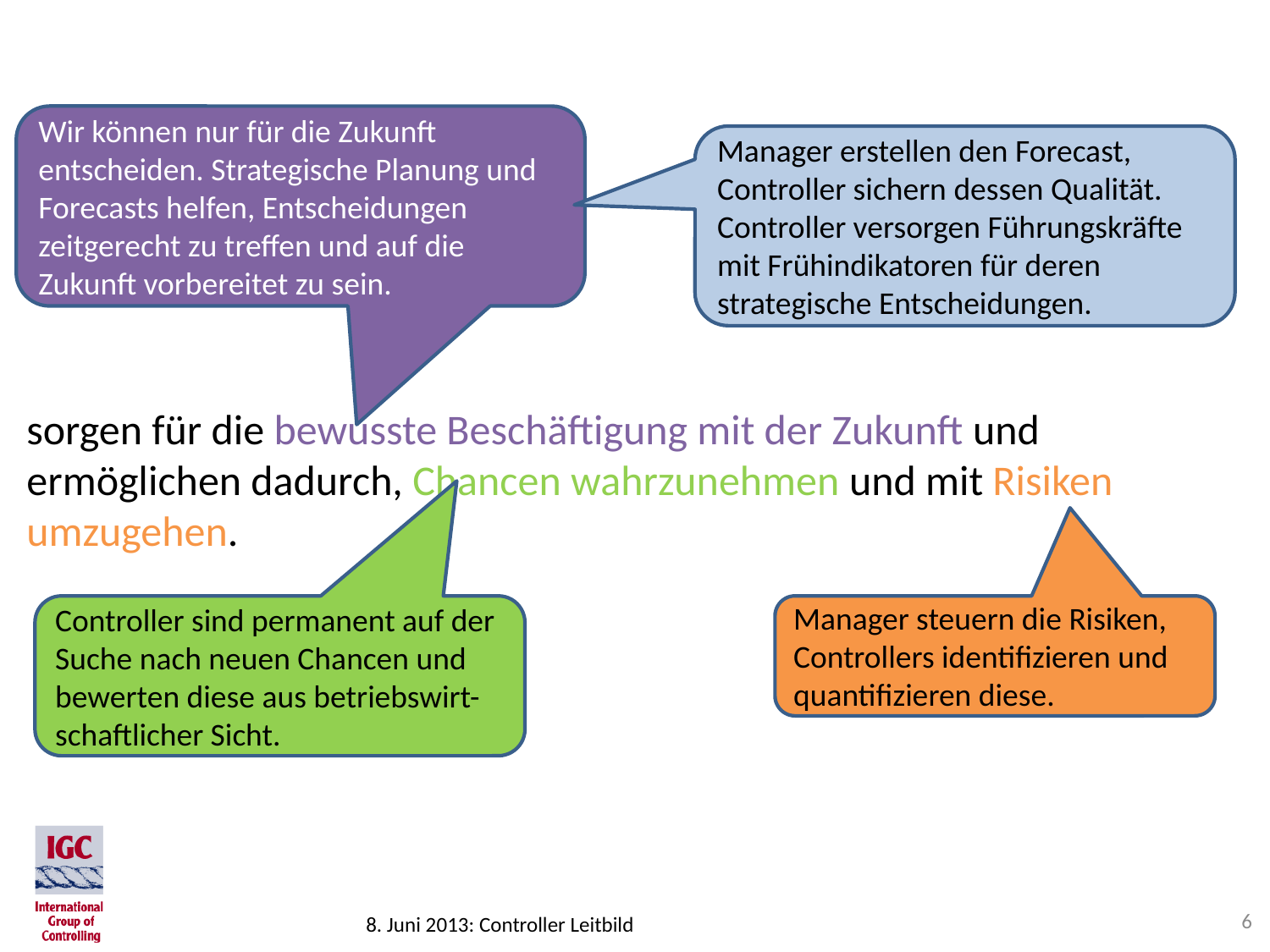

Wir können nur für die Zukunft entscheiden. Strategische Planung und Forecasts helfen, Entscheidungen zeitgerecht zu treffen und auf die Zukunft vorbereitet zu sein.
Manager erstellen den Forecast, Controller sichern dessen Qualität.
Controller versorgen Führungskräfte mit Frühindikatoren für deren strategische Entscheidungen.
sorgen für die bewusste Beschäftigung mit der Zukunft und ermöglichen dadurch, Chancen wahrzunehmen und mit Risiken umzugehen.
Controller sind permanent auf der Suche nach neuen Chancen und bewerten diese aus betriebswirt-schaftlicher Sicht.
Manager steuern die Risiken,
Controllers identifizieren und quantifizieren diese.
6